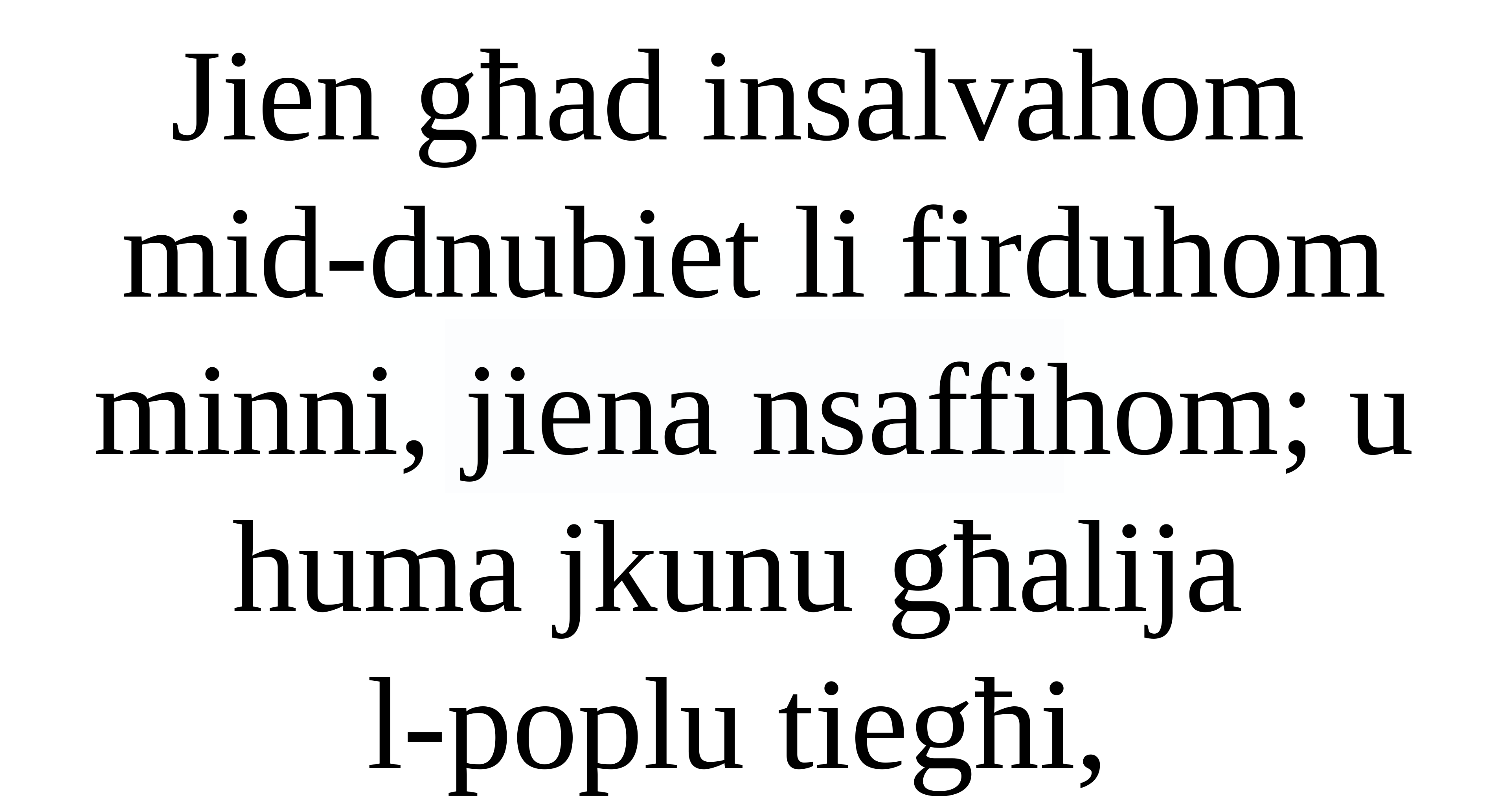

Jien għad insalvahom
mid-dnubiet li firduhom minni, jiena nsaffihom; u huma jkunu għalija
l-poplu tiegħi,